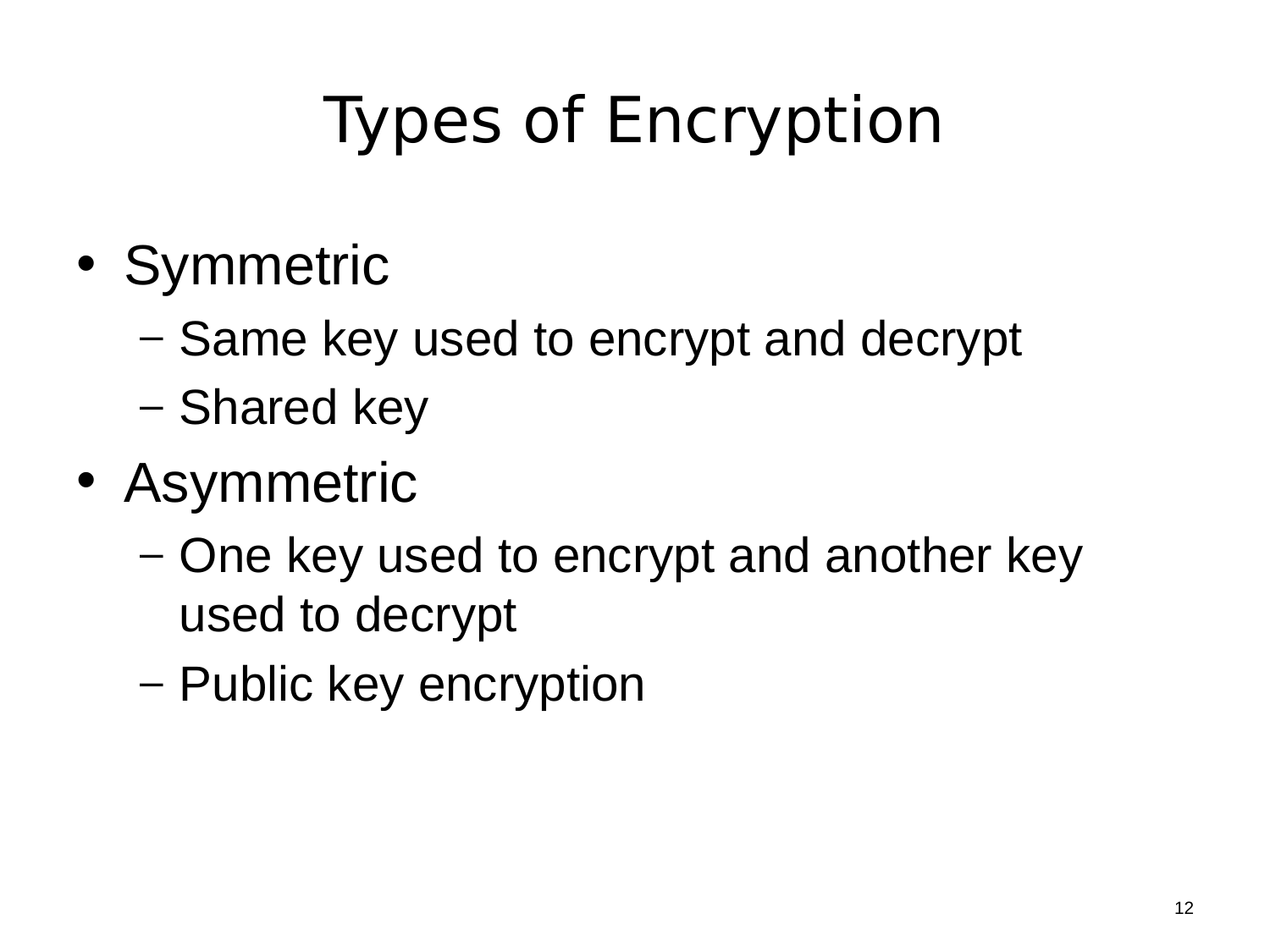

# Types of Encryption
Symmetric
Same key used to encrypt and decrypt
Shared key
Asymmetric
One key used to encrypt and another key used to decrypt
Public key encryption
12